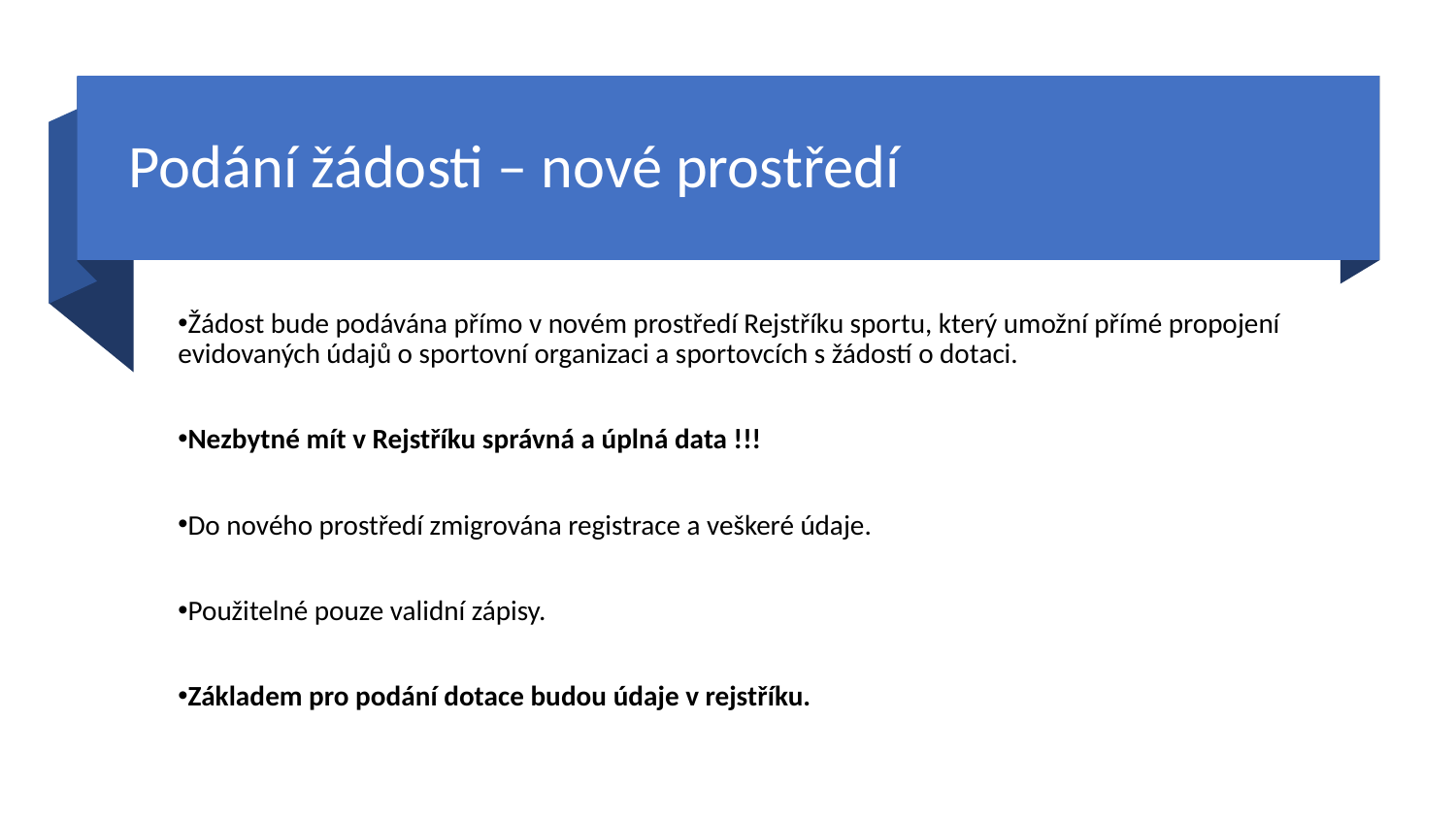

# Podání žádosti – nové prostředí

Žádost bude podávána přímo v novém prostředí Rejstříku sportu, který umožní přímé propojení evidovaných údajů o sportovní organizaci a sportovcích s žádostí o dotaci.

Nezbytné mít v Rejstříku správná a úplná data !!!

Do nového prostředí zmigrována registrace a veškeré údaje.

Použitelné pouze validní zápisy.

Základem pro podání dotace budou údaje v rejstříku.